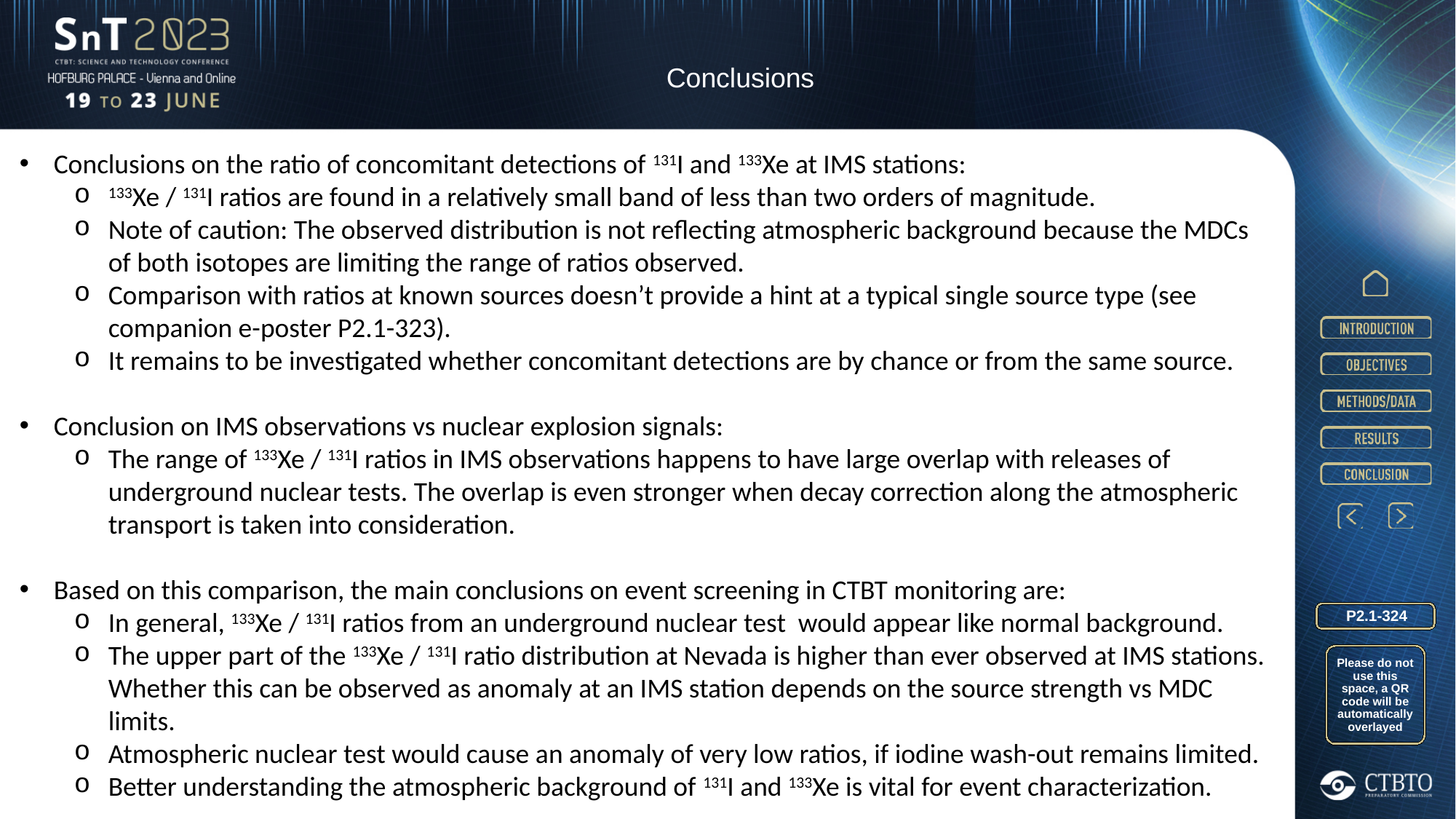

Conclusions
Conclusions on the ratio of concomitant detections of 131I and 133Xe at IMS stations:
133Xe / 131I ratios are found in a relatively small band of less than two orders of magnitude.
Note of caution: The observed distribution is not reflecting atmospheric background because the MDCs of both isotopes are limiting the range of ratios observed.
Comparison with ratios at known sources doesn’t provide a hint at a typical single source type (see companion e-poster P2.1-323).
It remains to be investigated whether concomitant detections are by chance or from the same source.

Conclusion on IMS observations vs nuclear explosion signals:
The range of 133Xe / 131I ratios in IMS observations happens to have large overlap with releases of underground nuclear tests. The overlap is even stronger when decay correction along the atmospheric transport is taken into consideration.

Based on this comparison, the main conclusions on event screening in CTBT monitoring are:
In general, 133Xe / 131I ratios from an underground nuclear test  would appear like normal background.
The upper part of the 133Xe / 131I ratio distribution at Nevada is higher than ever observed at IMS stations. Whether this can be observed as anomaly at an IMS station depends on the source strength vs MDC limits.
Atmospheric nuclear test would cause an anomaly of very low ratios, if iodine wash-out remains limited.
Better understanding the atmospheric background of 131I and 133Xe is vital for event characterization.

P2.1-324
Please do not use this space, a QR code will be automatically overlayed